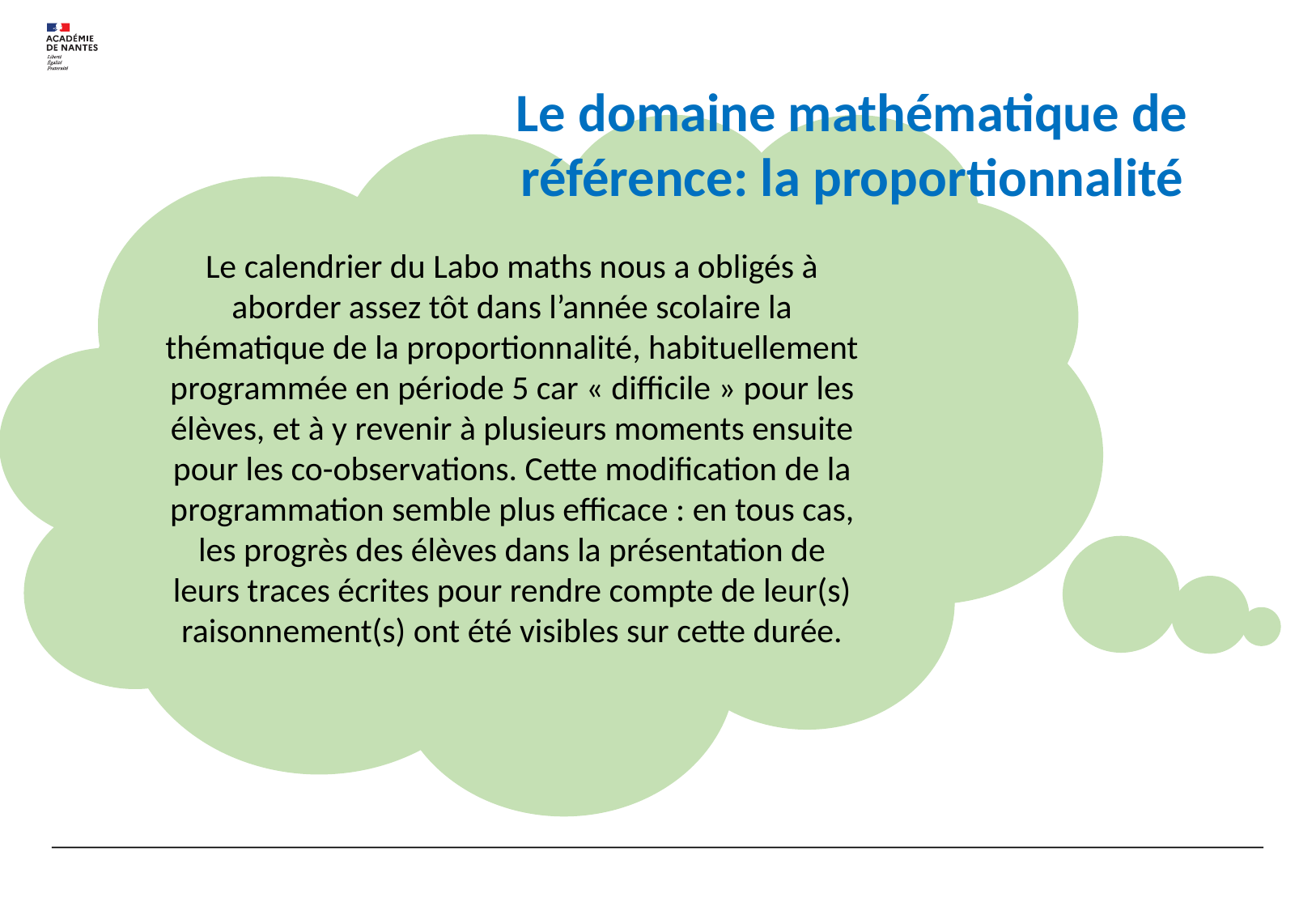

Le domaine mathématique de référence: la proportionnalité
Le calendrier du Labo maths nous a obligés à aborder assez tôt dans l’année scolaire la thématique de la proportionnalité, habituellement programmée en période 5 car « difficile » pour les élèves, et à y revenir à plusieurs moments ensuite pour les co-observations. Cette modification de la programmation semble plus efficace : en tous cas, les progrès des élèves dans la présentation de leurs traces écrites pour rendre compte de leur(s) raisonnement(s) ont été visibles sur cette durée.